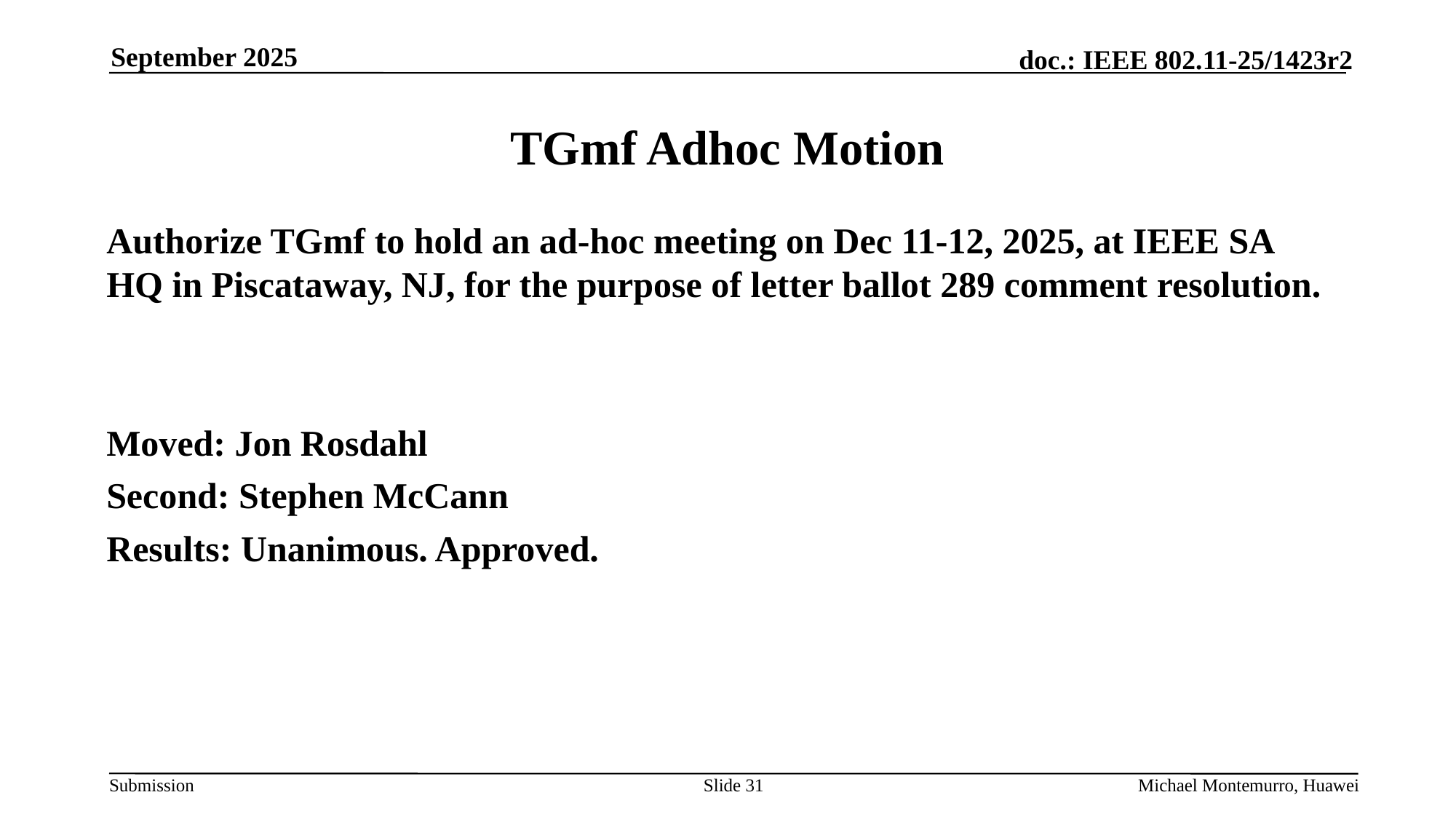

September 2025
# TGmf Adhoc Motion
Authorize TGmf to hold an ad-hoc meeting on Dec 11-12, 2025, at IEEE SA HQ in Piscataway, NJ, for the purpose of letter ballot 289 comment resolution.

Moved: Jon Rosdahl
Second: Stephen McCann
Results: Unanimous. Approved.

Slide 31
Michael Montemurro, Huawei